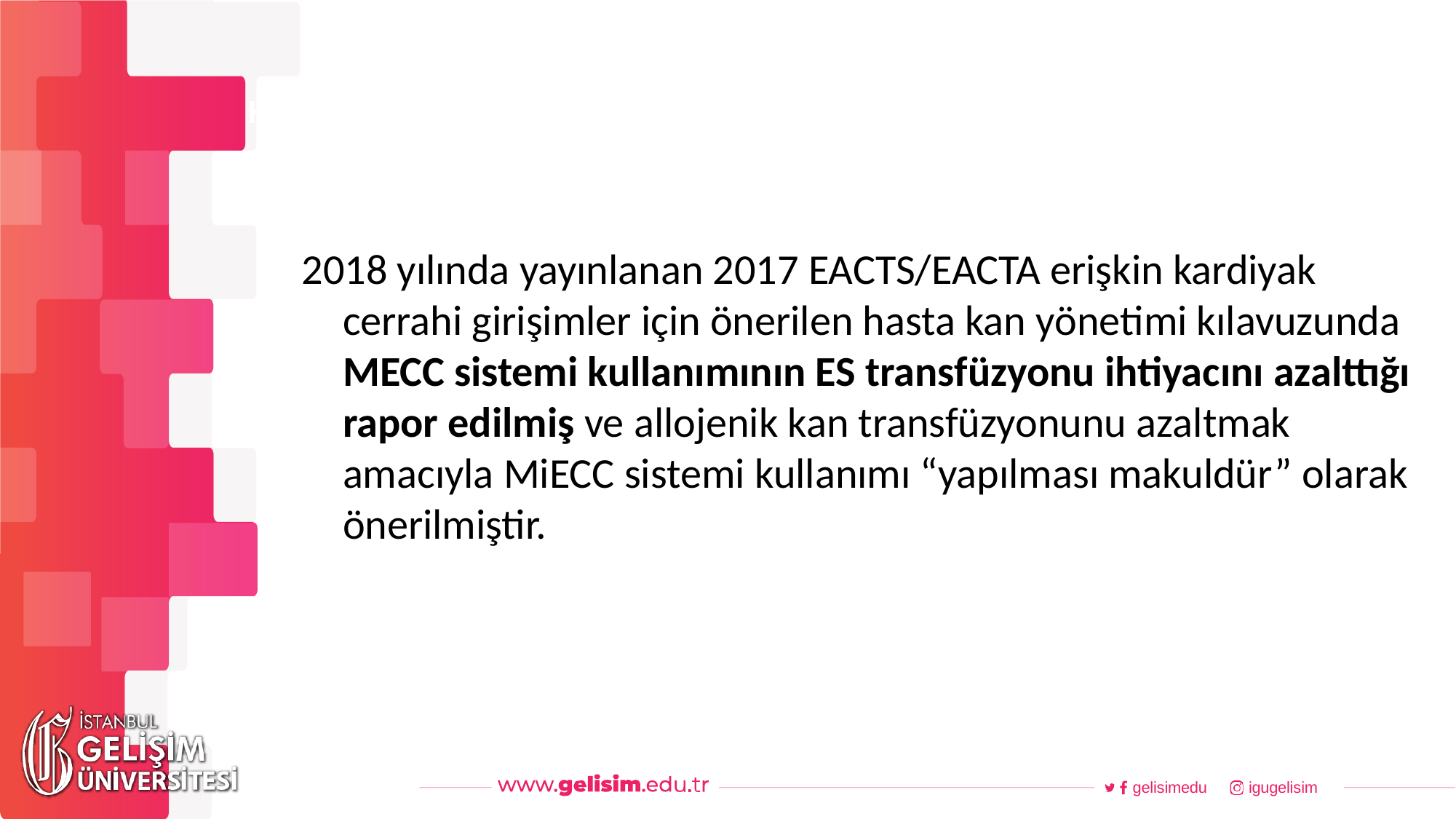

#
Haftalık Akış
2018 yılında yayınlanan 2017 EACTS/EACTA erişkin kardiyak cerrahi girişimler için önerilen hasta kan yönetimi kılavuzunda MECC sistemi kullanımının ES transfüzyonu ihtiyacını azalttığı rapor edilmiş ve allojenik kan transfüzyonunu azaltmak amacıyla MiECC sistemi kullanımı “yapılması makuldür” olarak önerilmiştir.

gelisimedu
igugelisim